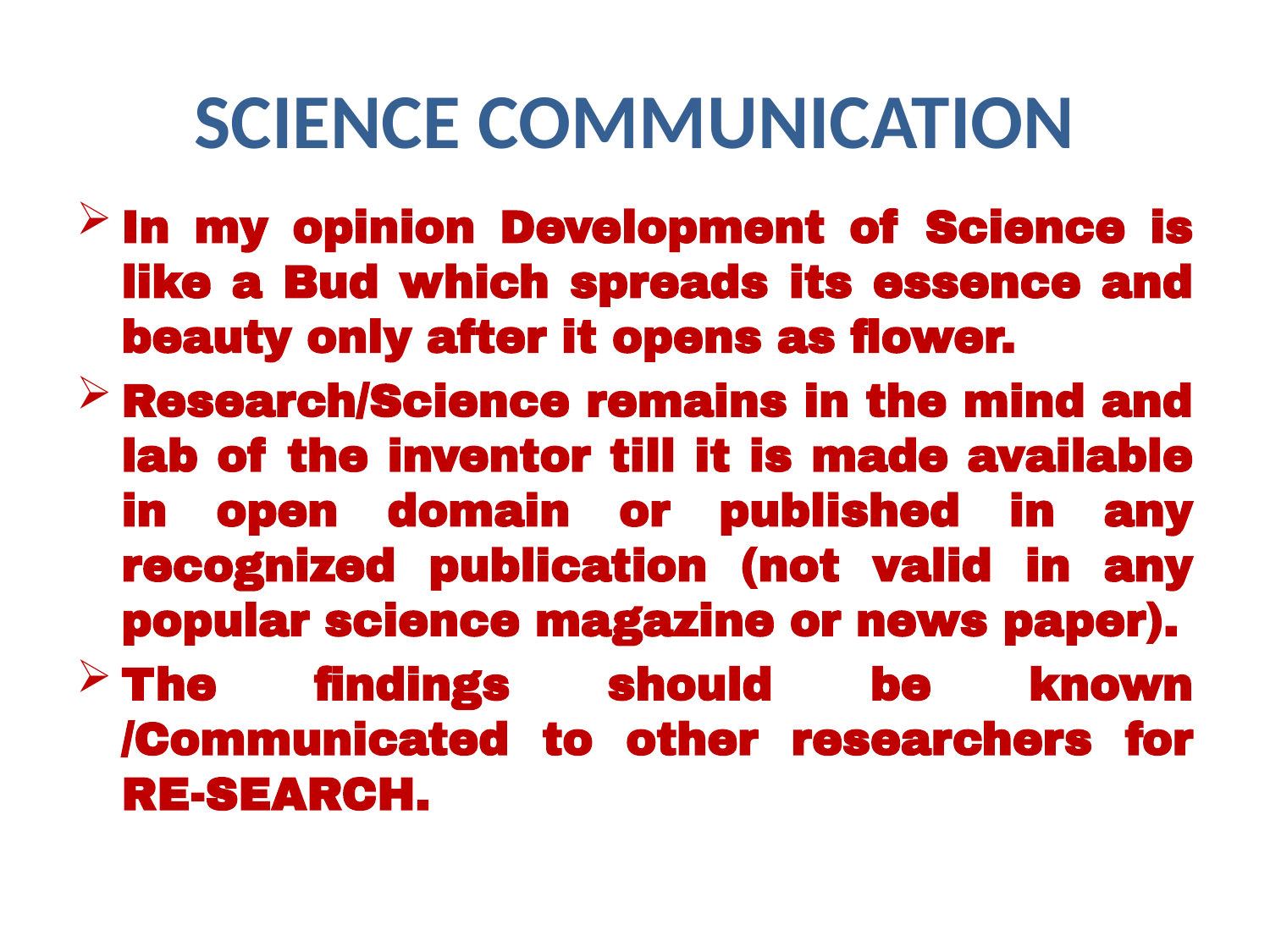

# SCIENCE COMMUNICATION
In my opinion Development of Science is like a Bud which spreads its essence and beauty only after it opens as flower.
Research/Science remains in the mind and lab of the inventor till it is made available in open domain or published in any recognized publication (not valid in any popular science magazine or news paper).
The findings should be known /Communicated to other researchers for RE-SEARCH.